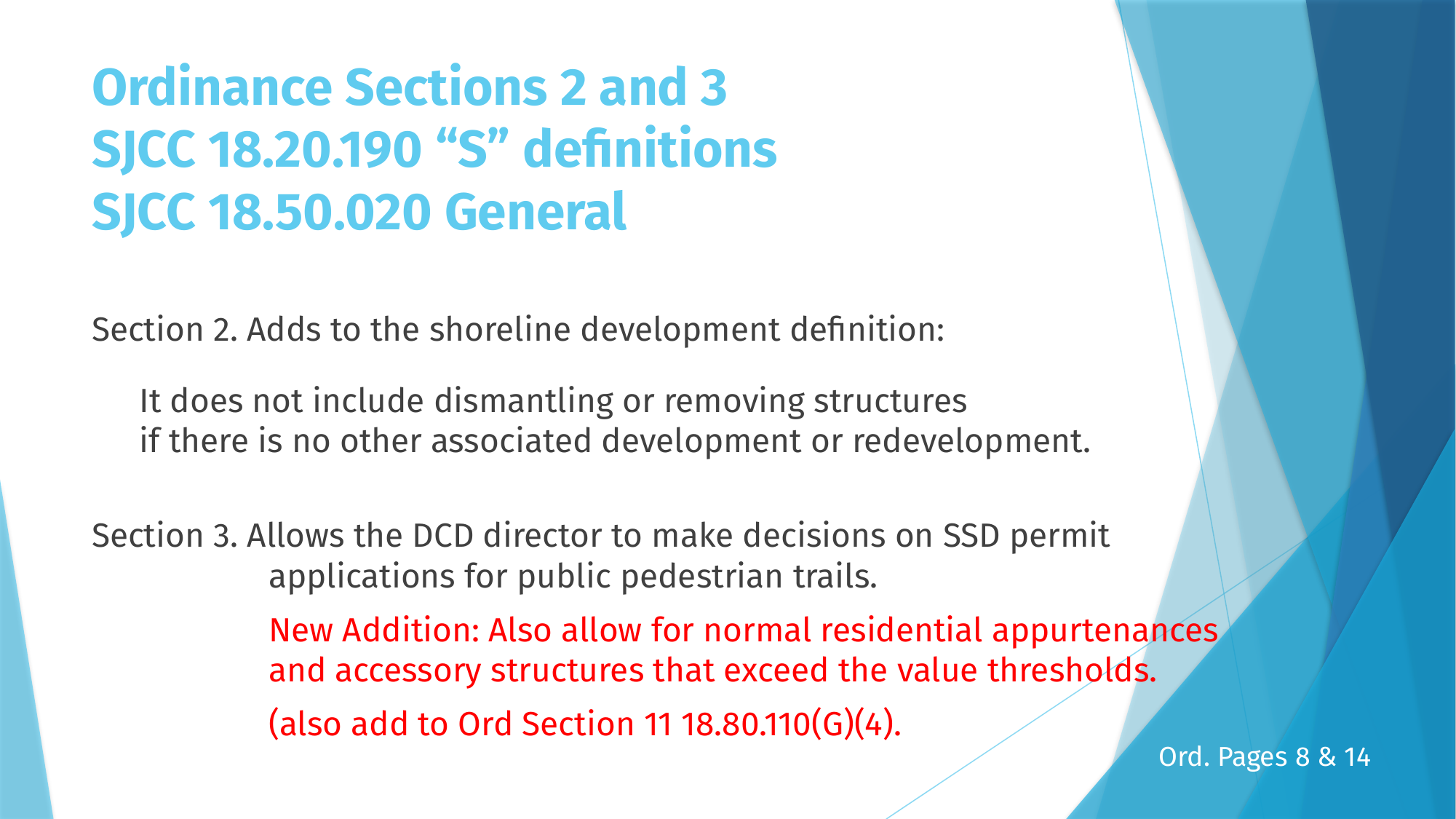

# Ordinance Sections 2 and 3 SJCC 18.20.190 “S” definitions SJCC 18.50.020 General

Section 2. Adds to the shoreline development definition:

It does not include dismantling or removing structures
if there is no other associated development or redevelopment.

Section 3. Allows the DCD director to make decisions on SSD permit   applications for public pedestrian trails.
	New Addition: Also allow for normal residential appurtenances and accessory structures that exceed the value thresholds.
	(also add to Ord Section 11 18.80.110(G)(4).
Ord. Pages 8 & 14